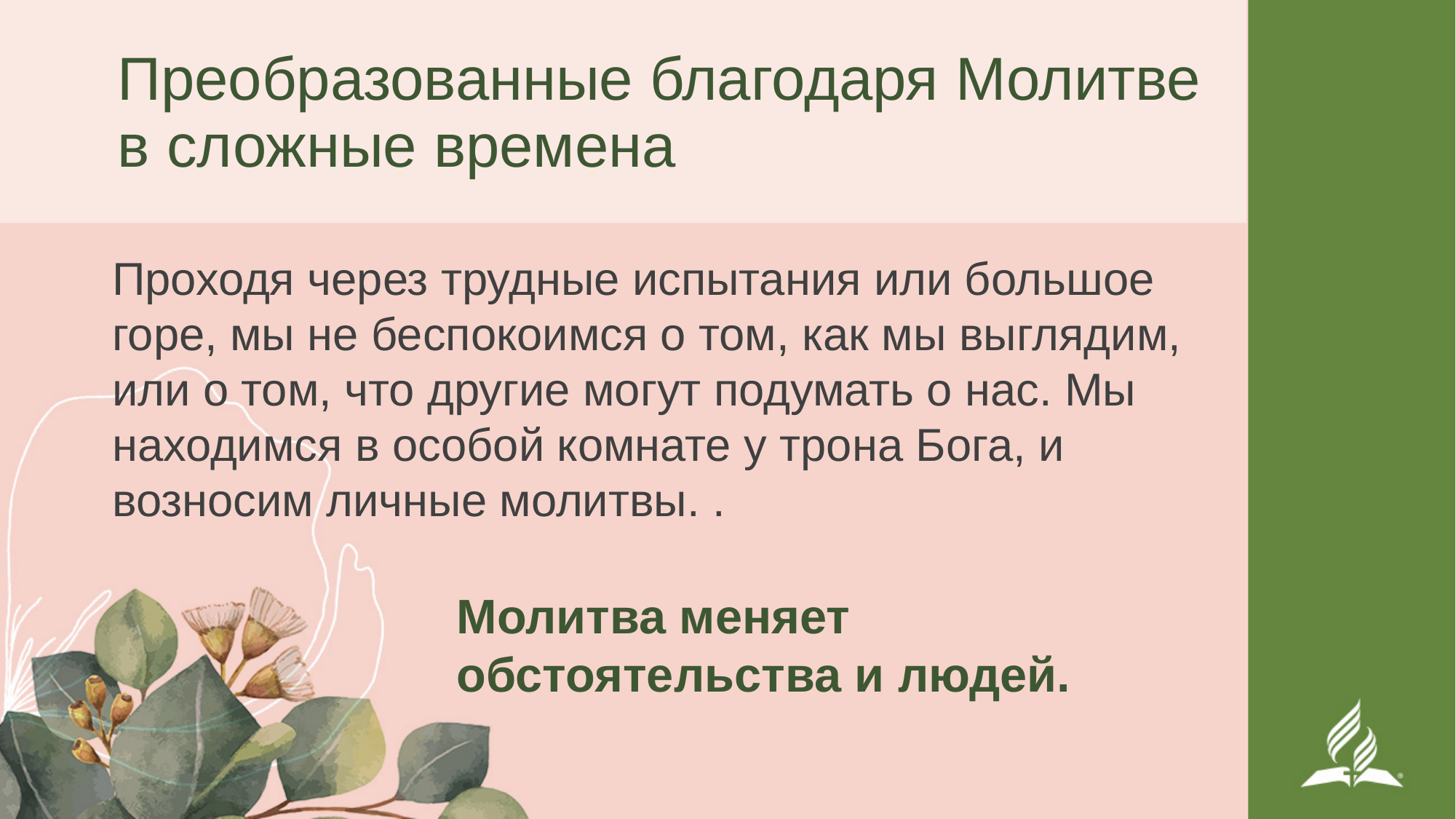

Преобразованные благодаря Молитве
	в сложные времена
Проходя через трудные испытания или большое горе, мы не беспокоимся о том, как мы выглядим, или о том, что другие могут подумать о нас. Мы находимся в особой комнате у трона Бога, и возносим личные молитвы. .
Молитва меняет обстоятельства и людей.